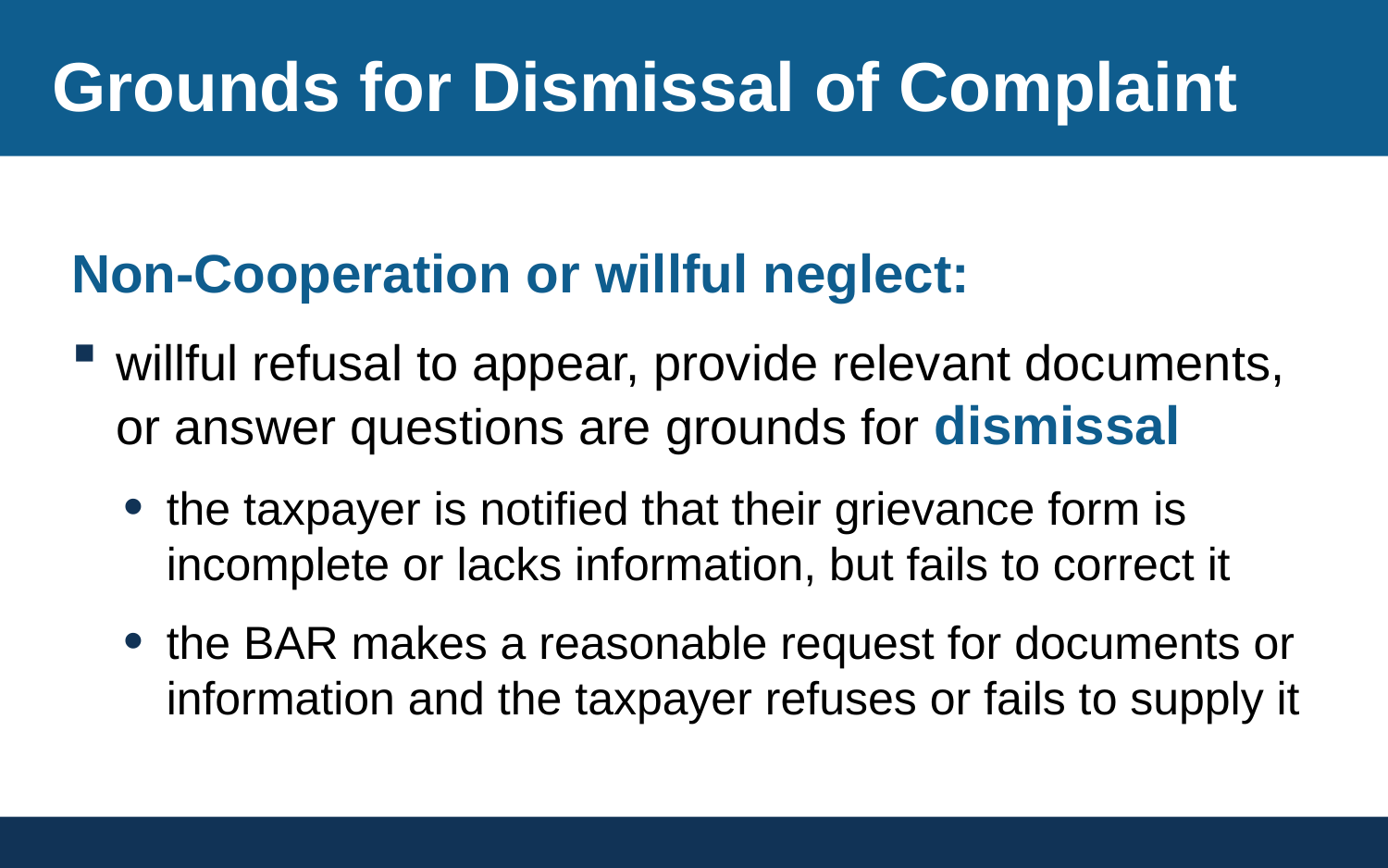

# Grounds for Dismissal of Complaint
Non-Cooperation or willful neglect:
willful refusal to appear, provide relevant documents, or answer questions are grounds for dismissal
the taxpayer is notified that their grievance form is incomplete or lacks information, but fails to correct it
the BAR makes a reasonable request for documents or information and the taxpayer refuses or fails to supply it